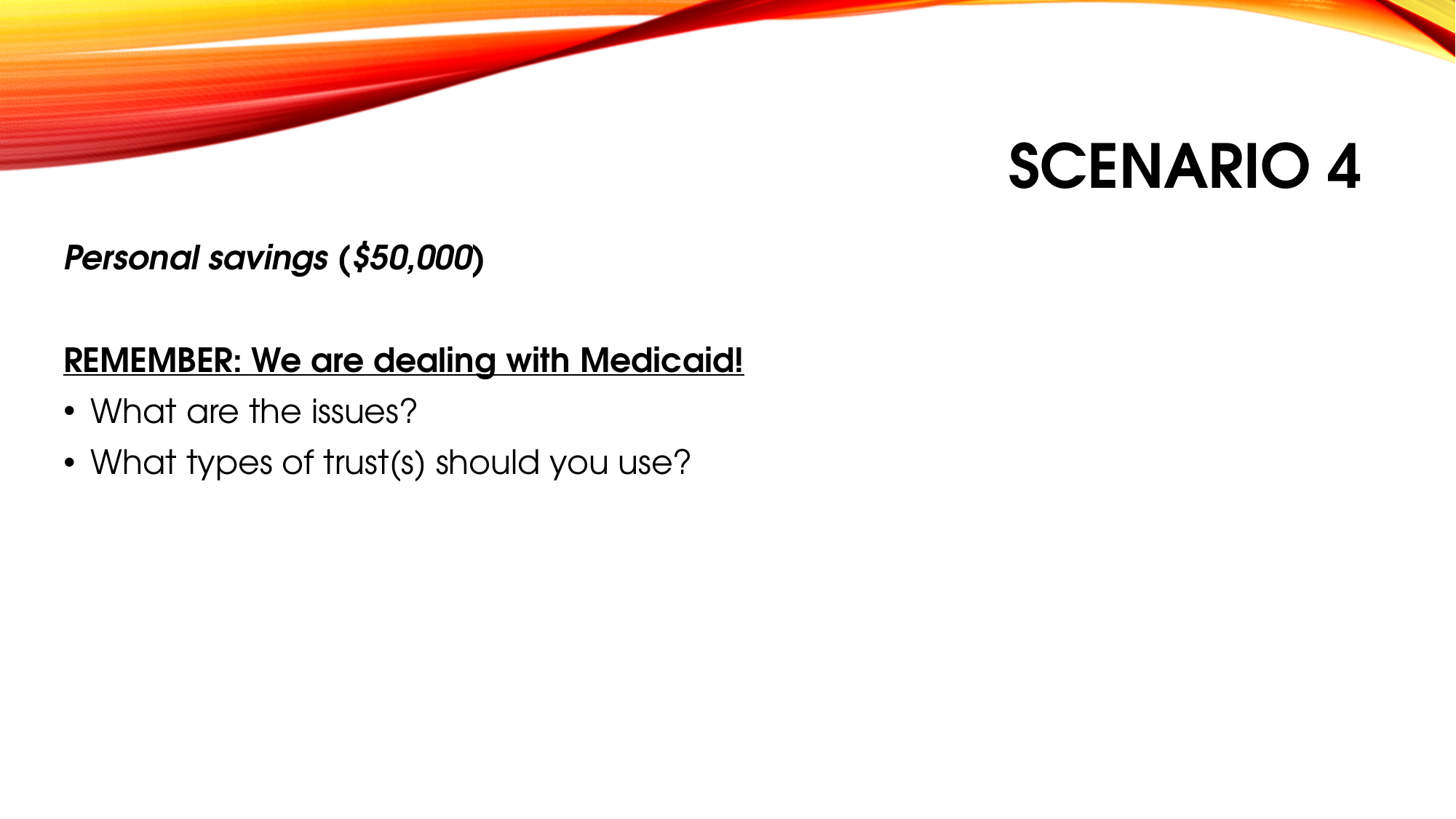

# Scenario 4
Personal savings ($50,000)

REMEMBER: We are dealing with Medicaid!
What are the issues?
What types of trust(s) should you use?